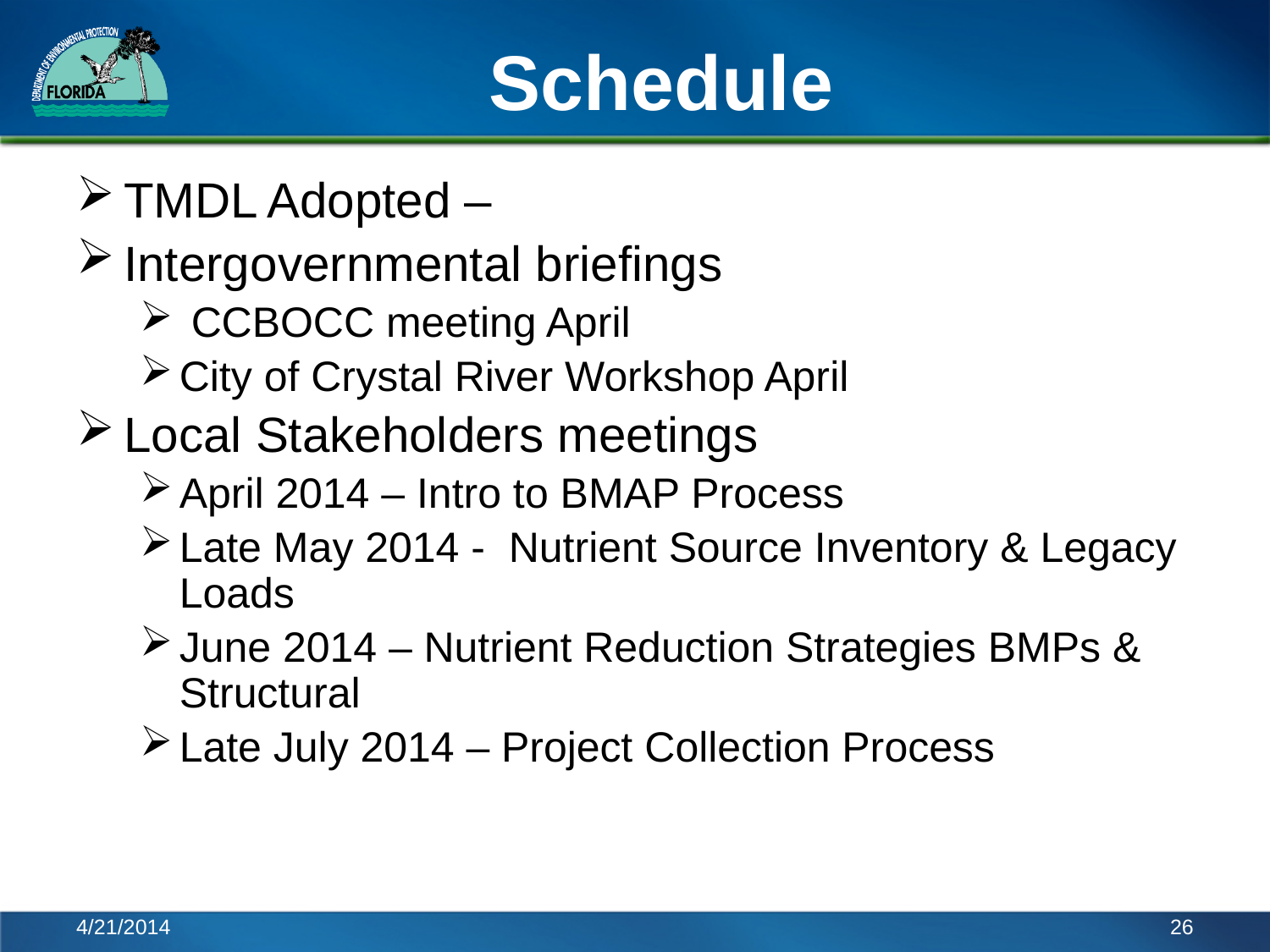

# Schedule
TMDL Adopted –
Intergovernmental briefings
 CCBOCC meeting April
City of Crystal River Workshop April
Local Stakeholders meetings
April 2014 – Intro to BMAP Process
Late May 2014 -  Nutrient Source Inventory & Legacy Loads
June 2014 – Nutrient Reduction Strategies BMPs & Structural
Late July 2014 – Project Collection Process

4/21/2014
26